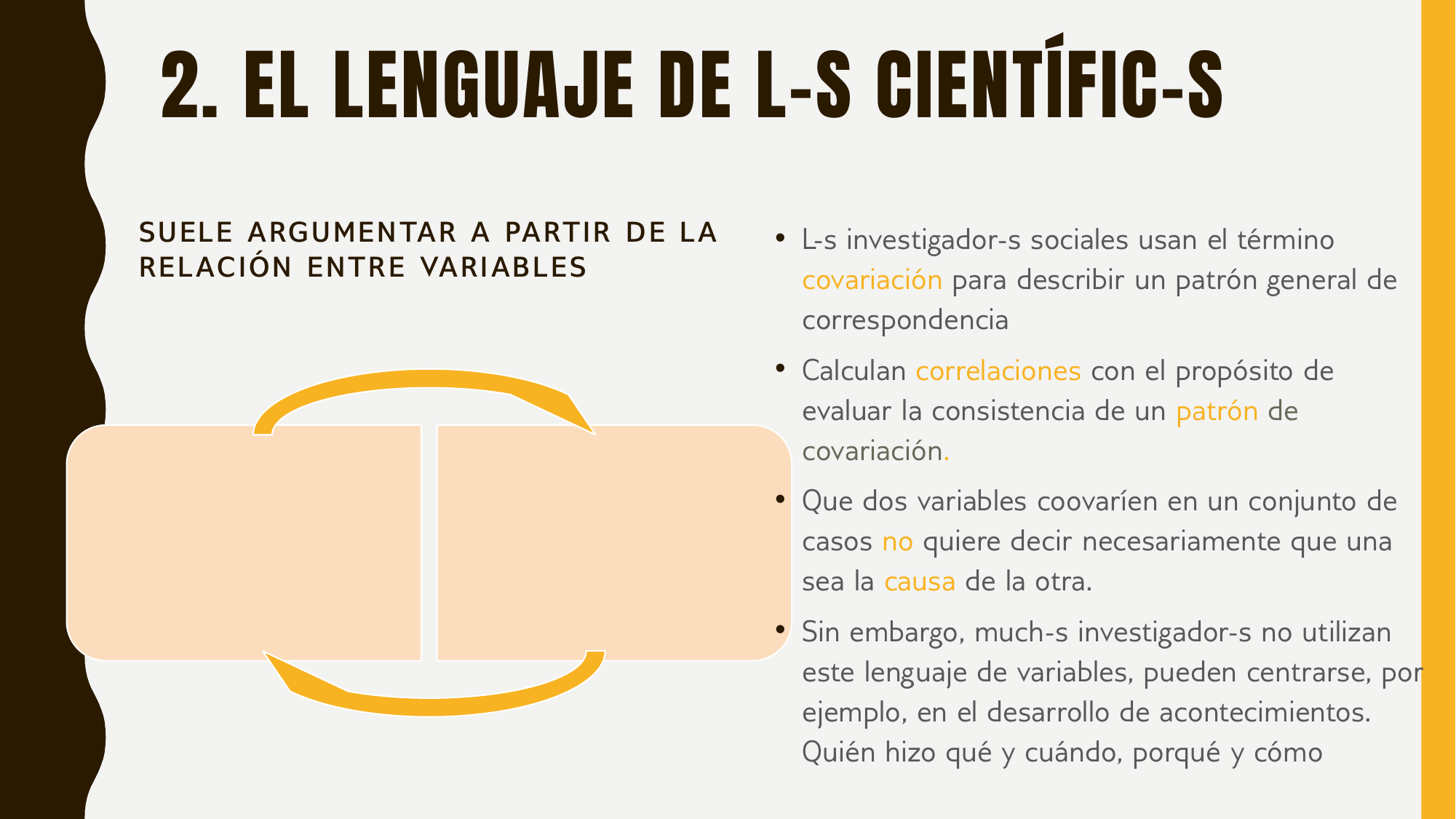

# 2. El Lenguaje de l-s científic-s
Suele argumentar a partir de la relación entre variables
L-s investigador-s sociales usan el término covariación para describir un patrón general de correspondencia
Calculan correlaciones con el propósito de evaluar la consistencia de un patrón de covariación.
Que dos variables coovaríen en un conjunto de casos no quiere decir necesariamente que una sea la causa de la otra.
Sin embargo, much-s investigador-s no utilizan este lenguaje de variables, pueden centrarse, por ejemplo, en el desarrollo de acontecimientos.
Quién hizo qué y cuándo, porqué y cómo

Conceptos Abstractos
Teoría
Mediciones Específicas
Práctica